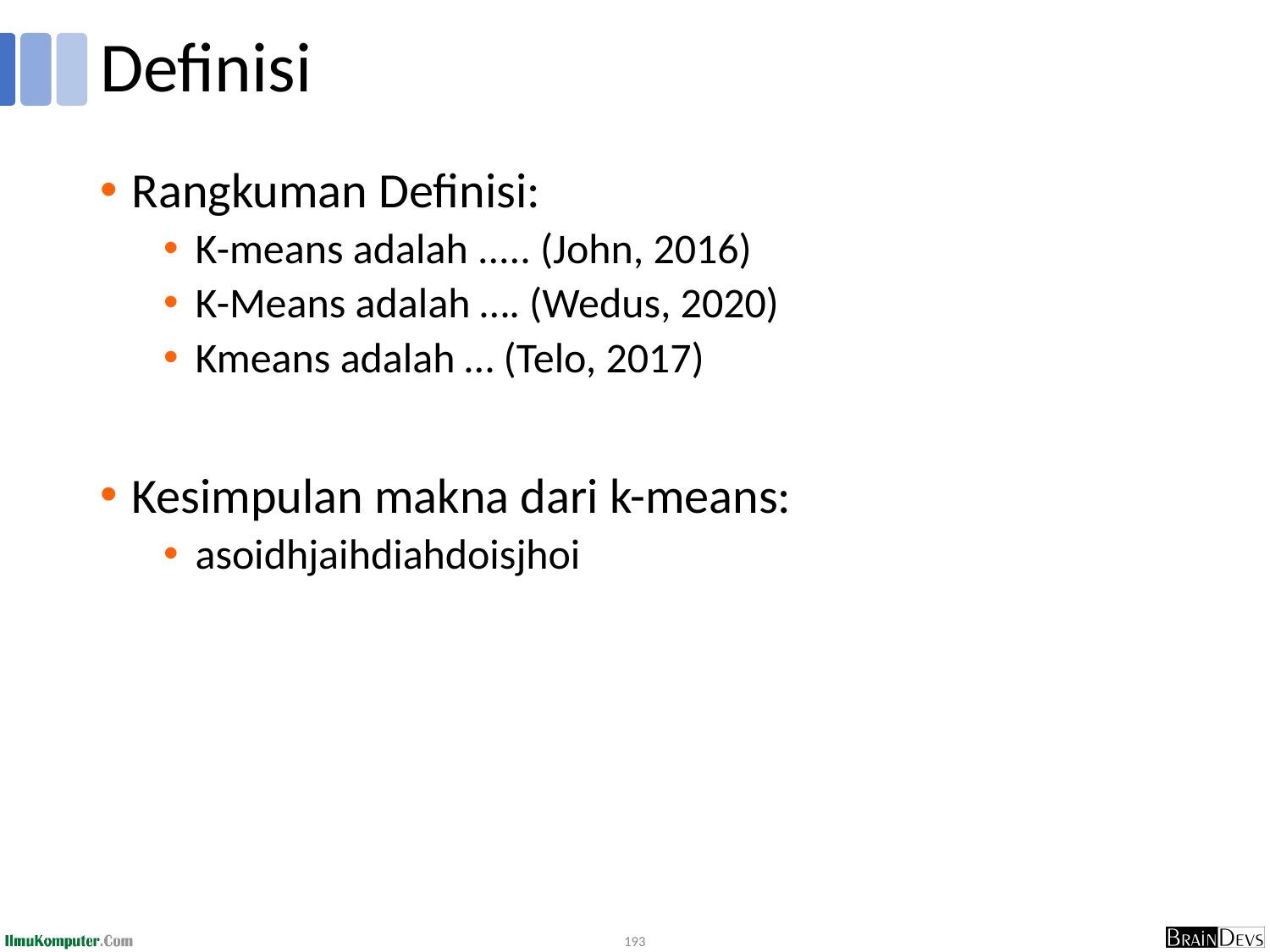

# Definisi
Rangkuman Definisi:
K-means adalah ..... (John, 2016)
K-Means adalah …. (Wedus, 2020)
Kmeans adalah … (Telo, 2017)

Kesimpulan makna dari k-means:
asoidhjaihdiahdoisjhoi

193